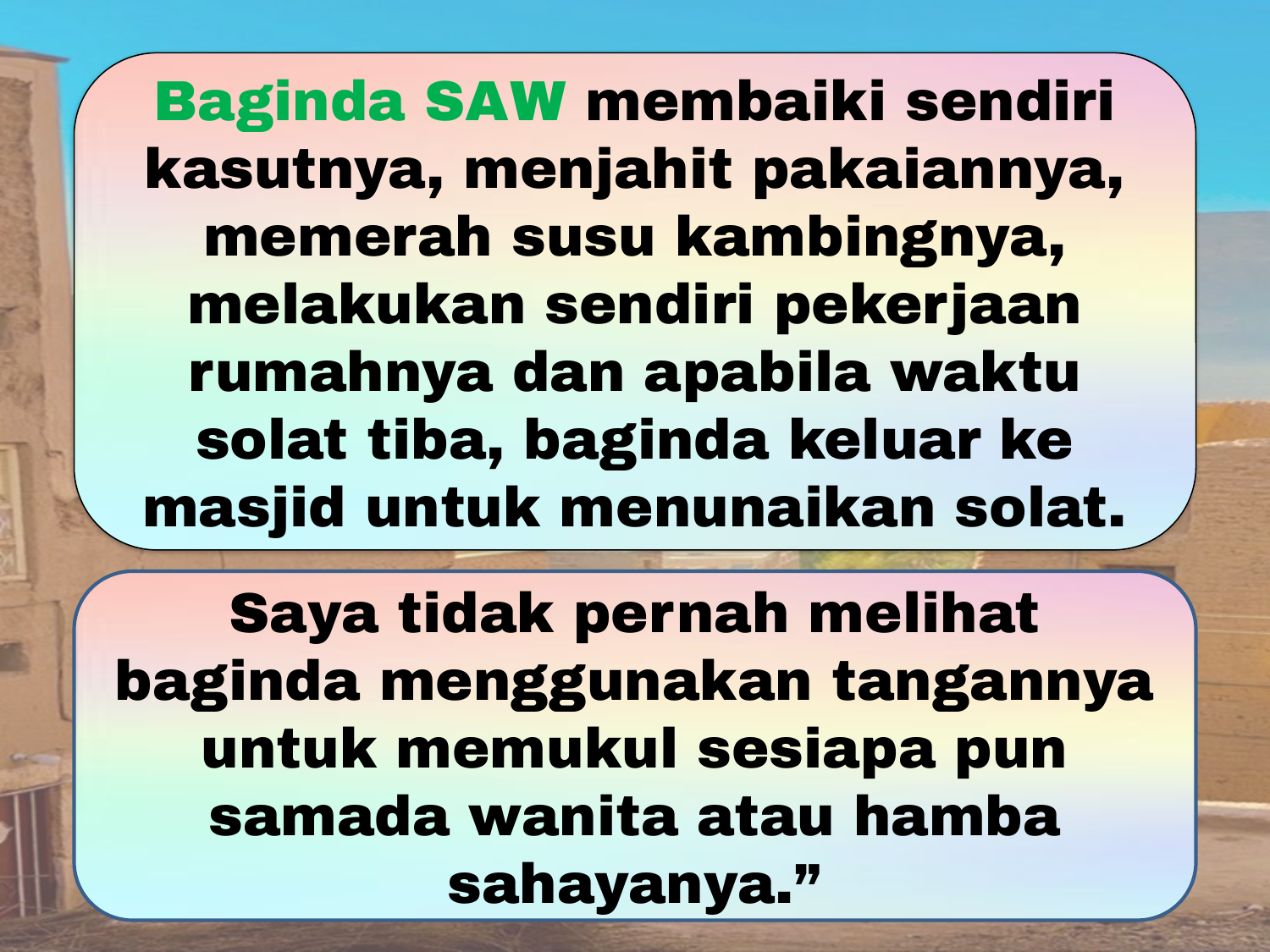

Baginda SAW membaiki sendiri kasutnya, menjahit pakaiannya, memerah susu kambingnya, melakukan sendiri pekerjaan rumahnya dan apabila waktu solat tiba, baginda keluar ke masjid untuk menunaikan solat.
Saya tidak pernah melihat baginda menggunakan tangannya untuk memukul sesiapa pun samada wanita atau hamba sahayanya.”